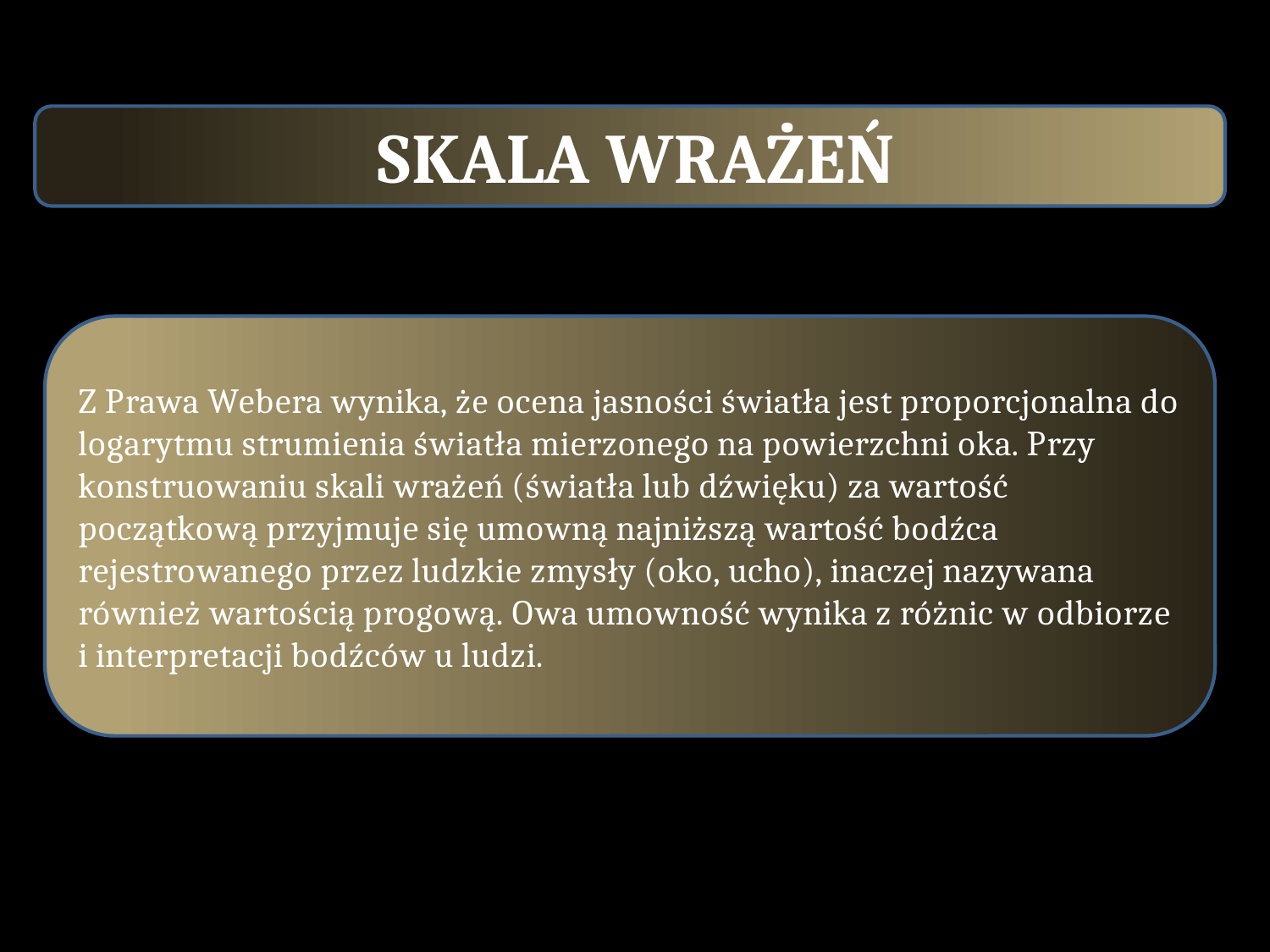

SKALA WRAŻEŃ
Z Prawa Webera wynika, że ocena jasności światła jest proporcjonalna do logarytmu strumienia światła mierzonego na powierzchni oka. Przy konstruowaniu skali wrażeń (światła lub dźwięku) za wartość początkową przyjmuje się umowną najniższą wartość bodźca rejestrowanego przez ludzkie zmysły (oko, ucho), inaczej nazywana również wartością progową. Owa umowność wynika z różnic w odbiorze i interpretacji bodźców u ludzi.